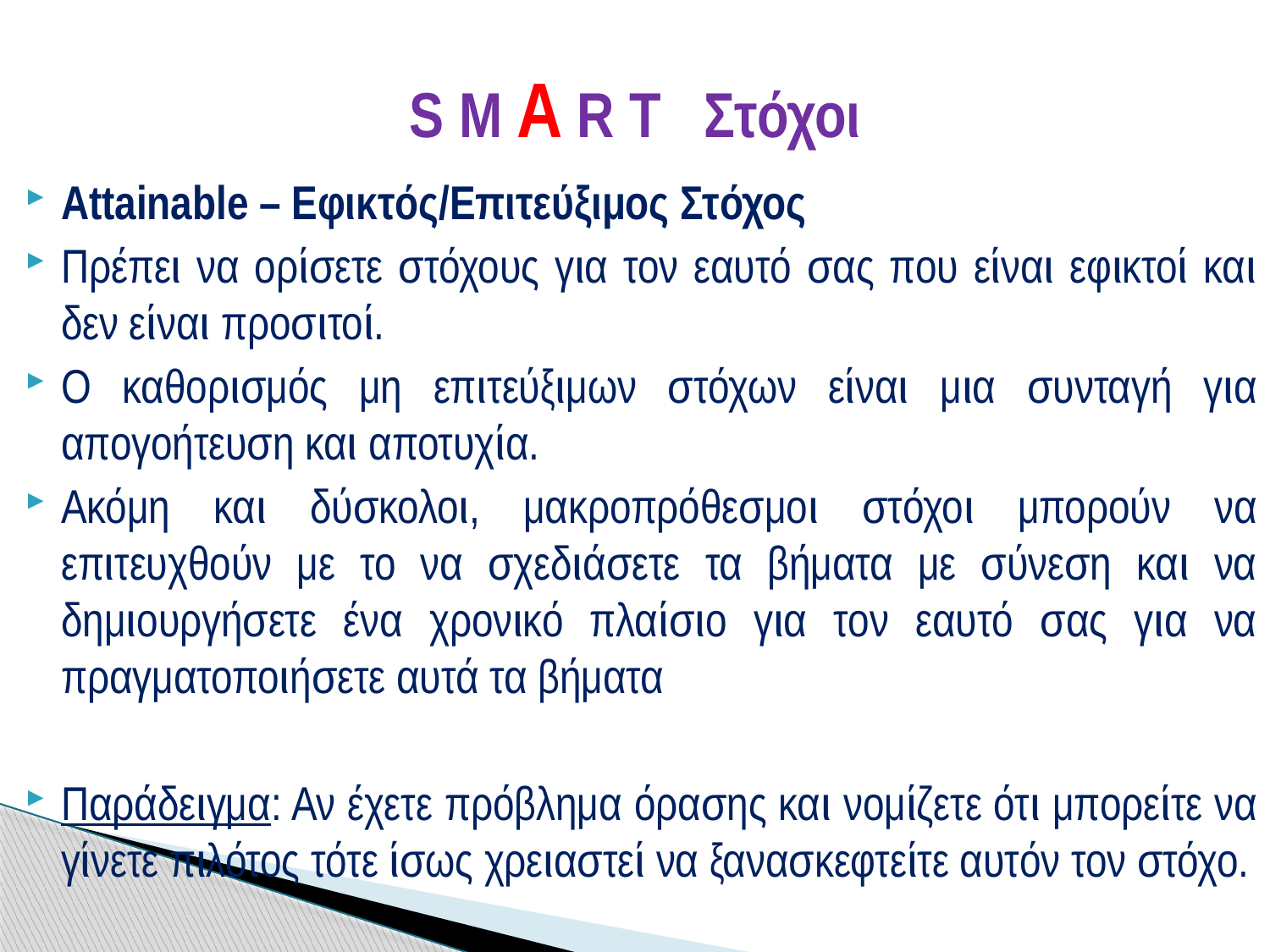

# S Μ A R T   Στόχοι
Attainable – Εφικτός/Επιτεύξιμος Στόχος
Πρέπει να ορίσετε στόχους για τον εαυτό σας που είναι εφικτοί και δεν είναι προσιτοί.
Ο καθορισμός μη επιτεύξιμων στόχων είναι μια συνταγή για απογοήτευση και αποτυχία.
Ακόμη και δύσκολοι, μακροπρόθεσμοι στόχοι μπορούν να επιτευχθούν με το να σχεδιάσετε τα βήματα με σύνεση και να δημιουργήσετε ένα χρονικό πλαίσιο για τον εαυτό σας για να πραγματοποιήσετε αυτά τα βήματα

Παράδειγμα: Αν έχετε πρόβλημα όρασης και νομίζετε ότι μπορείτε να γίνετε πιλότος τότε ίσως χρειαστεί να ξανασκεφτείτε αυτόν τον στόχο.